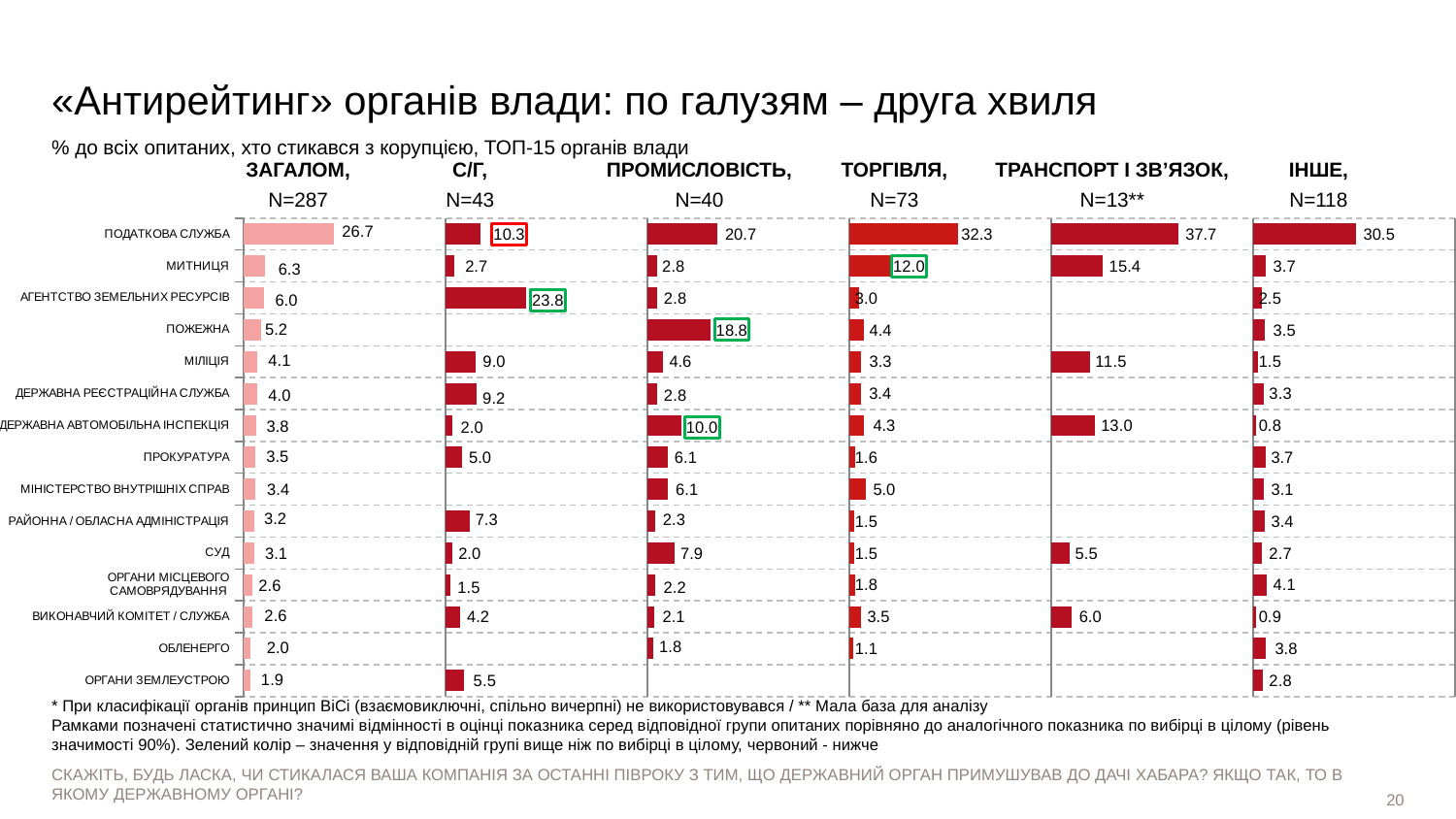

# «Антирейтинг» органів влади: по галузям – друга хвиля
% до всіх опитаних, хто стикався з корупцією, ТОП-15 органів влади
ЗАГАЛОМ,
N=287
С/Г,
N=43
ПРОМИСЛОВІСТЬ,
N=40
ТОРГІВЛЯ,
N=73
ТРАНСПОРТ І ЗВ’ЯЗОК,
N=13**
ІНШЕ,
N=118

### Chart

| Category | Загалом | Столбец2 | СІЛЬСЬКЕ ГОСПОДАРСТВО | Столбец3 | ПРОМИСЛОВІСТЬ | Столбец4 | ТОРГІВЛЯ | Столбец5 | ТРАНСПОРТ ТА ЗВ'ЯЗОК | Столбец6 | ІНШЕ | Столбец7 |
|---|---|---|---|---|---|---|---|---|---|---|---|---|
| ПОДАТКОВА СЛУЖБА | 26.713249015132355 | 33.286750984867645 | 10.347598251774468 | 49.65240174822553 | 20.693112952708876 | 39.30688704729113 | 32.298167794612645 | 27.701832205387355 | 37.73570372196205 | 22.264296278037953 | 30.527044829360676 | 29.472955170639324 |
| МИТНИЦЯ | 6.284883104715496 | 53.7151168952845 | 2.720183611362823 | 57.27981638863718 | 2.8157499376224306 | 57.18425006237757 | 12.036221618032986 | 47.96377838196702 | 15.35309341878236 | 44.64690658121764 | 3.731668348969927 | 56.268331651030074 |
| АГЕНТСТВО ЗЕМЕЛЬНИХ РЕСУРСІВ | 6.020688603579274 | 53.97931139642073 | 23.83669190263322 | 36.16330809736678 | 2.8157499376224306 | 57.18425006237757 | 3.0091401038862373 | 56.99085989611376 | 0.0 | 60.0 | 2.504425936235242 | 57.49557406376476 |
| ПОЖЕЖНА | 5.154653581124487 | 54.845346418875515 | 0.0 | 60.0 | 18.81114209261991 | 41.18885790738009 | 4.415714120333228 | 55.58428587966677 | 0.0 | 60.0 | 3.464233513652435 | 56.53576648634756 |
| МІЛІЦІЯ | 4.110338317858317 | 55.889661682141686 | 8.99312509812774 | 51.00687490187226 | 4.584170048948129 | 55.41582995105187 | 3.3315505636545675 | 56.66844943634543 | 11.461671185605123 | 48.53832881439487 | 1.458861562311204 | 58.541138437688794 |
| ДЕРЖАВНА РЕЄСТРАЦІЙНА СЛУЖБА | 4.032381819929067 | 55.967618180070936 | 9.214372151073865 | 50.78562784892613 | 2.8157499376224306 | 57.18425006237757 | 3.3554221180199897 | 56.64457788198001 | 0.0 | 60.0 | 3.2600872251034643 | 56.73991277489654 |
| ДЕРЖАВНА АВТОМОБІЛЬНА ІНСПЕКЦІЯ | 3.825309083360483 | 56.17469091663952 | 1.9800335959308593 | 58.01996640406914 | 10.021215462224294 | 49.97878453777571 | 4.265832148075719 | 55.73416785192428 | 13.033029332018703 | 46.9669706679813 | 0.8024550920357105 | 59.19754490796429 |
| ПРОКУРАТУРА | 3.489274799999151 | 56.51072520000085 | 4.9769229331855085 | 55.023077066814494 | 6.10886343769097 | 53.89113656230903 | 1.6271477560612646 | 58.37285224393874 | 0.0 | 60.0 | 3.681007210530227 | 56.318992789469775 |
| МІНІСТЕРСТВО ВНУТРІШНІХ СПРАВ | 3.3915465193848817 | 56.60845348061512 | 0.0 | 60.0 | 6.097190828270245 | 53.90280917172976 | 4.991212509244749 | 55.00878749075525 | 0.0 | 60.0 | 3.096127199338319 | 56.90387280066168 |
| РАЙОННА / ОБЛАСНА АДМІНІСТРАЦІЯ | 3.1936784390805184 | 56.80632156091948 | 7.349394802875738 | 52.650605197124264 | 2.340852790952236 | 57.65914720904777 | 1.515091520837825 | 58.48490847916217 | 0.0 | 60.0 | 3.360620362047796 | 56.6393796379522 |
| СУД | 3.097831261409294 | 56.9021687385907 | 1.9686931973287354 | 58.03130680267127 | 7.947530235767903 | 52.0524697642321 | 1.4610563463251887 | 58.538943653674814 | 5.453537096376632 | 54.546462903623365 | 2.67450159678488 | 57.32549840321512 |
| ОРГАНИ МІСЦЕВОГО САМОВРЯДУВАННЯ | 2.585410447564396 | 57.4145895524356 | 1.4799220175771883 | 58.52007798242281 | 2.2433172579958938 | 57.75668274200411 | 1.7789445640680241 | 58.22105543593197 | 0.0 | 60.0 | 4.115780938568019 | 55.88421906143198 |
| ВИКОНАВЧИЙ КОМІТЕТ / СЛУЖБА | 2.5608389714237902 | 57.43916102857621 | 4.241985377329208 | 55.75801462267079 | 2.0884078821240526 | 57.91159211787595 | 3.465599519512218 | 56.53440048048778 | 6.0081340892284905 | 53.99186591077151 | 0.9046928280486268 | 59.095307171951376 |
| ОБЛЕНЕРГО | 1.9689614990313409 | 58.03103850096866 | 0.0 | 60.0 | 1.7814248490532099 | 58.21857515094679 | 1.0815344405214473 | 58.918465559478555 | 0.0 | 60.0 | 3.7960279378602073 | 56.20397206213979 |
| ОРГАНИ ЗЕМЛЕУСТРОЮ | 1.9452543446125052 | 58.05474565538749 | 5.4951035466452405 | 54.50489645335476 | 0.0 | 60.0 | 0.0 | 60.0 | 0.0 | 60.0 | 2.821553831824775 | 57.17844616817523 |
* При класифікації органів принцип ВіСі (взаємовиключні, спільно вичерпні) не використовувався / ** Мала база для аналізу
Рамками позначені статистично значимі відмінності в оцінці показника серед відповідної групи опитаних порівняно до аналогічного показника по вибірці в цілому (рівень значимості 90%). Зелений колір – значення у відповідній групі вище ніж по вибірці в цілому, червоний - нижче

СКАЖІТЬ, БУДЬ ЛАСКА, ЧИ СТИКАЛАСЯ ВАША КОМПАНІЯ ЗА ОСТАННІ ПІВРОКУ З ТИМ, ЩО ДЕРЖАВНИЙ ОРГАН ПРИМУШУВАВ ДО ДАЧІ ХАБАРА? ЯКЩО ТАК, ТО В ЯКОМУ ДЕРЖАВНОМУ ОРГАНІ?